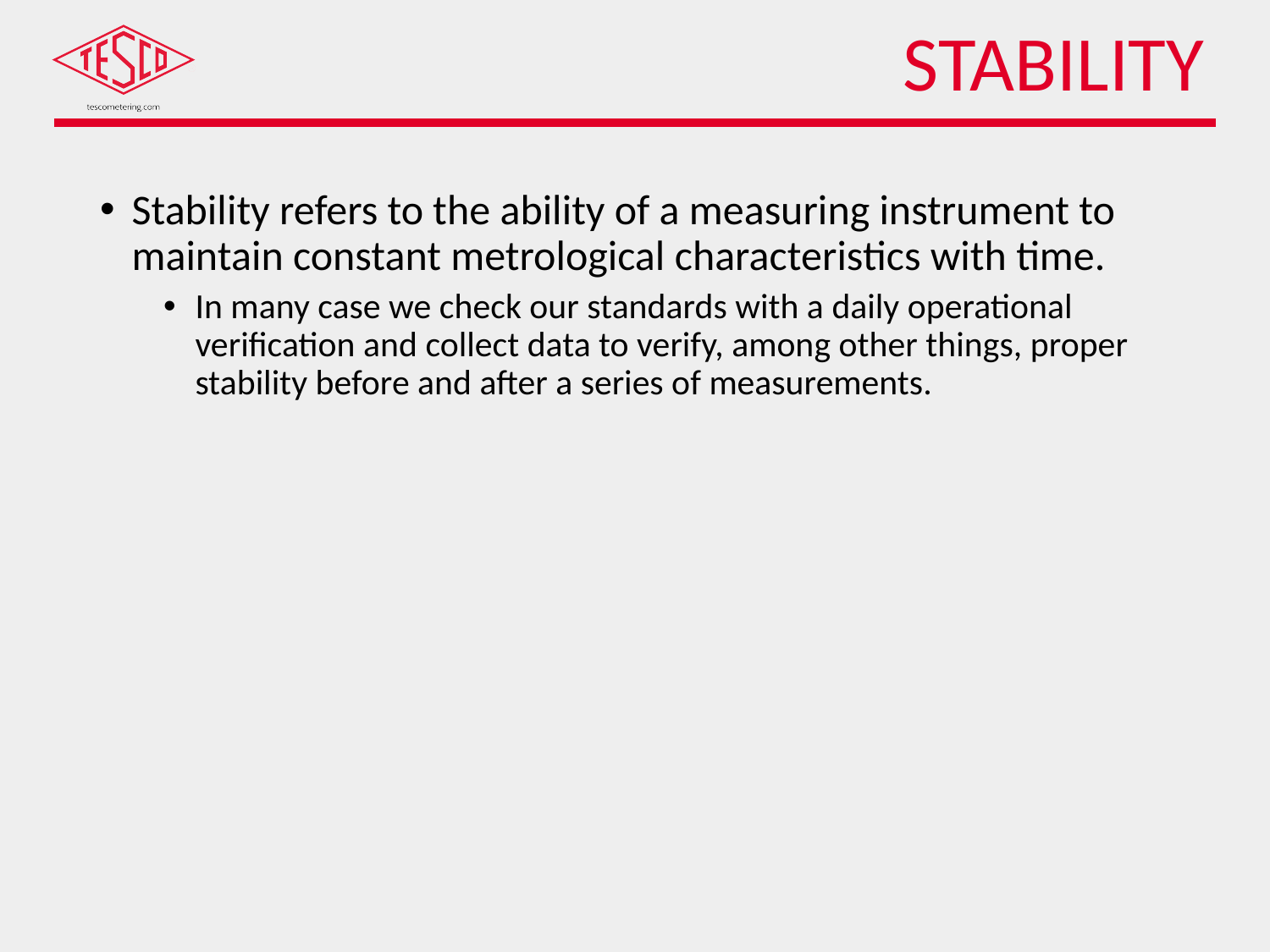

# Stability
Stability refers to the ability of a measuring instrument to maintain constant metrological characteristics with time.
In many case we check our standards with a daily operational verification and collect data to verify, among other things, proper stability before and after a series of measurements.